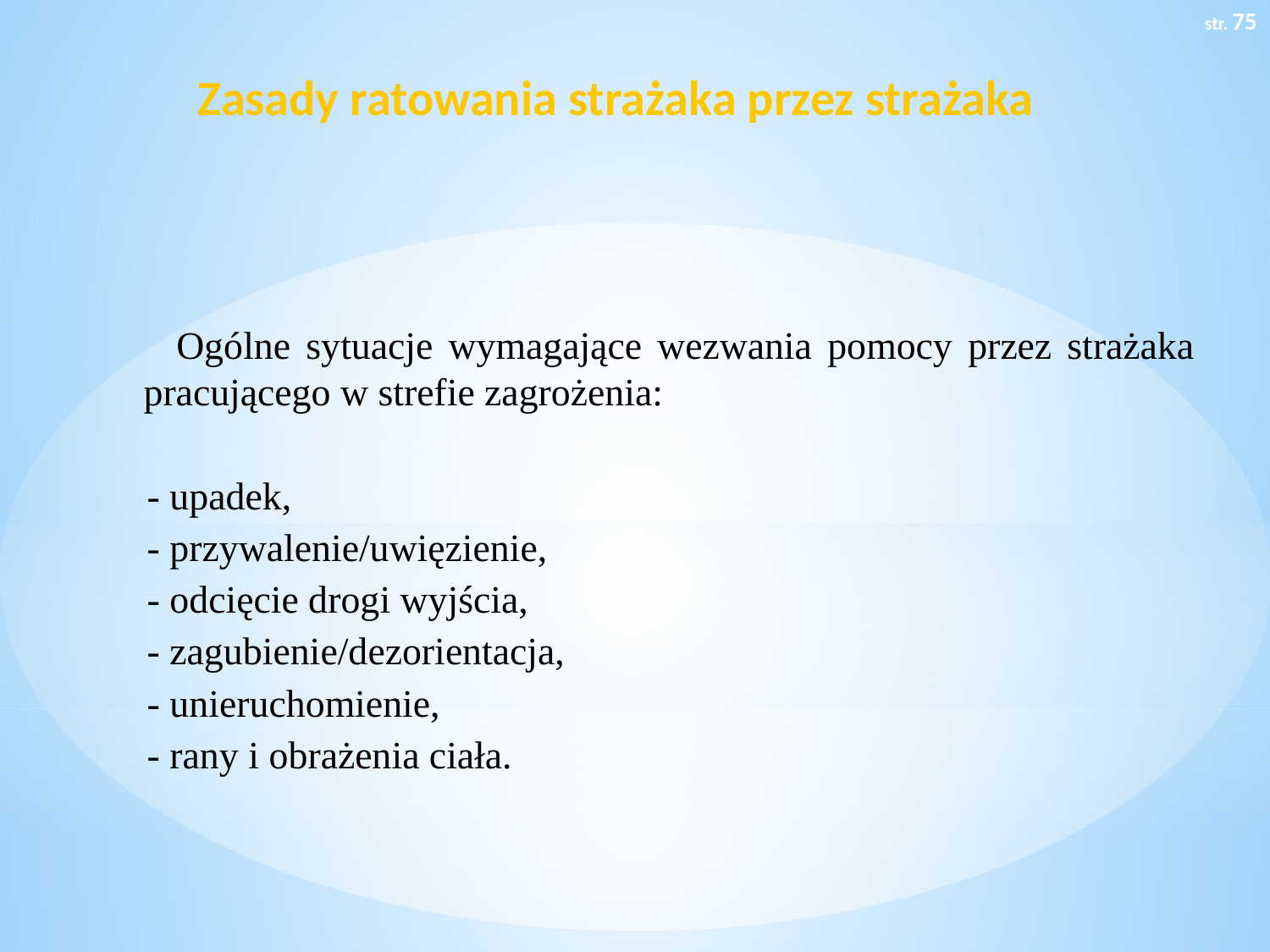

str. 75
# Zasady ratowania strażaka przez strażaka

     Ogólne sytuacje wymagające wezwania pomocy przez strażaka pracującego w strefie zagrożenia:

     - upadek,
     - przywalenie/uwięzienie,
     - odcięcie drogi wyjścia,
     - zagubienie/dezorientacja,
     - unieruchomienie,
     - rany i obrażenia ciała.